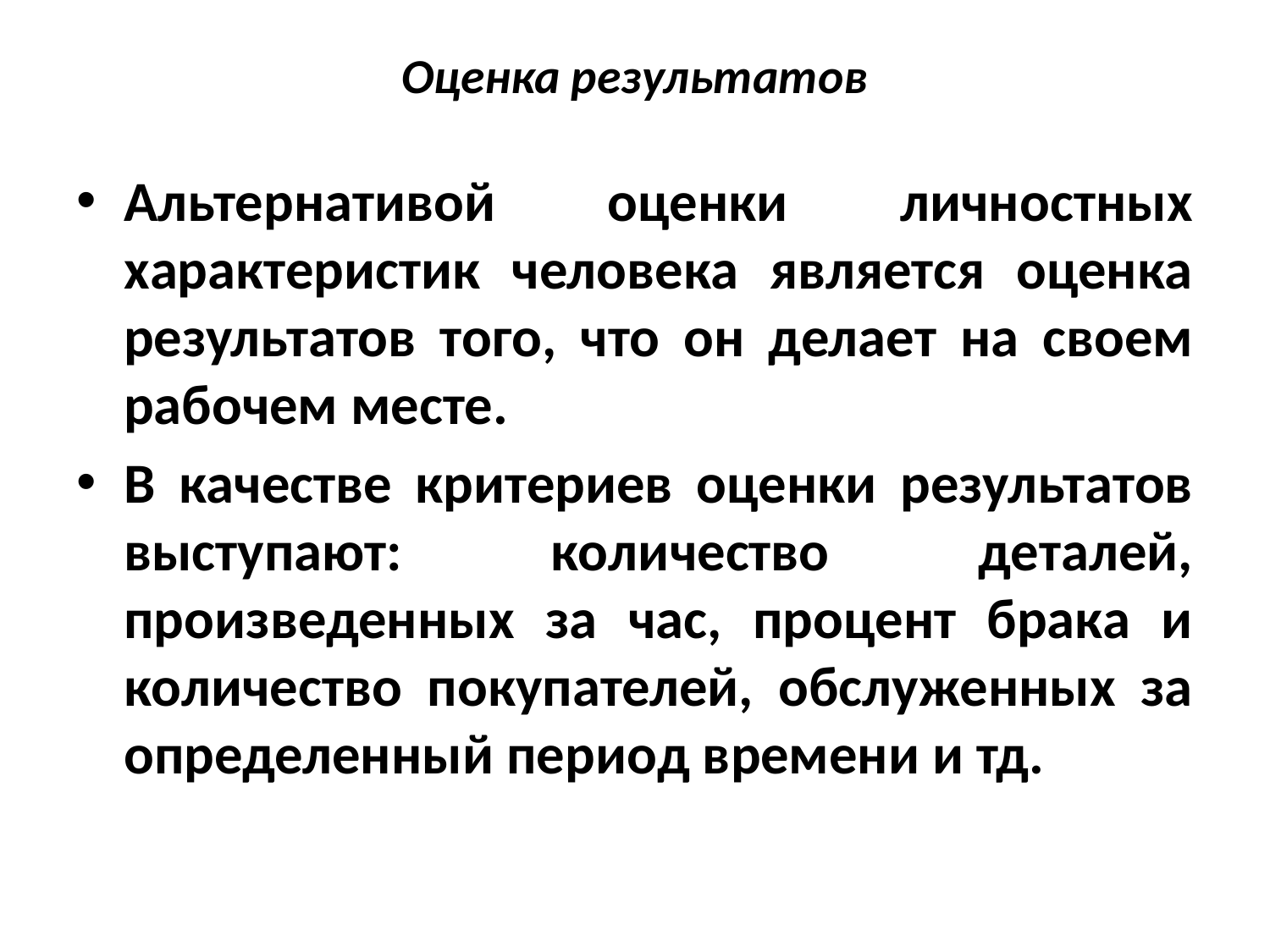

# Оценка результатов
Альтернативой оценки личностных характеристик человека является оценка результатов того, что он делает на своем рабочем месте.
В качестве критериев оценки результатов выступают: количество деталей, произведенных за час, процент брака и количество покупателей, обслуженных за определенный период времени и тд.